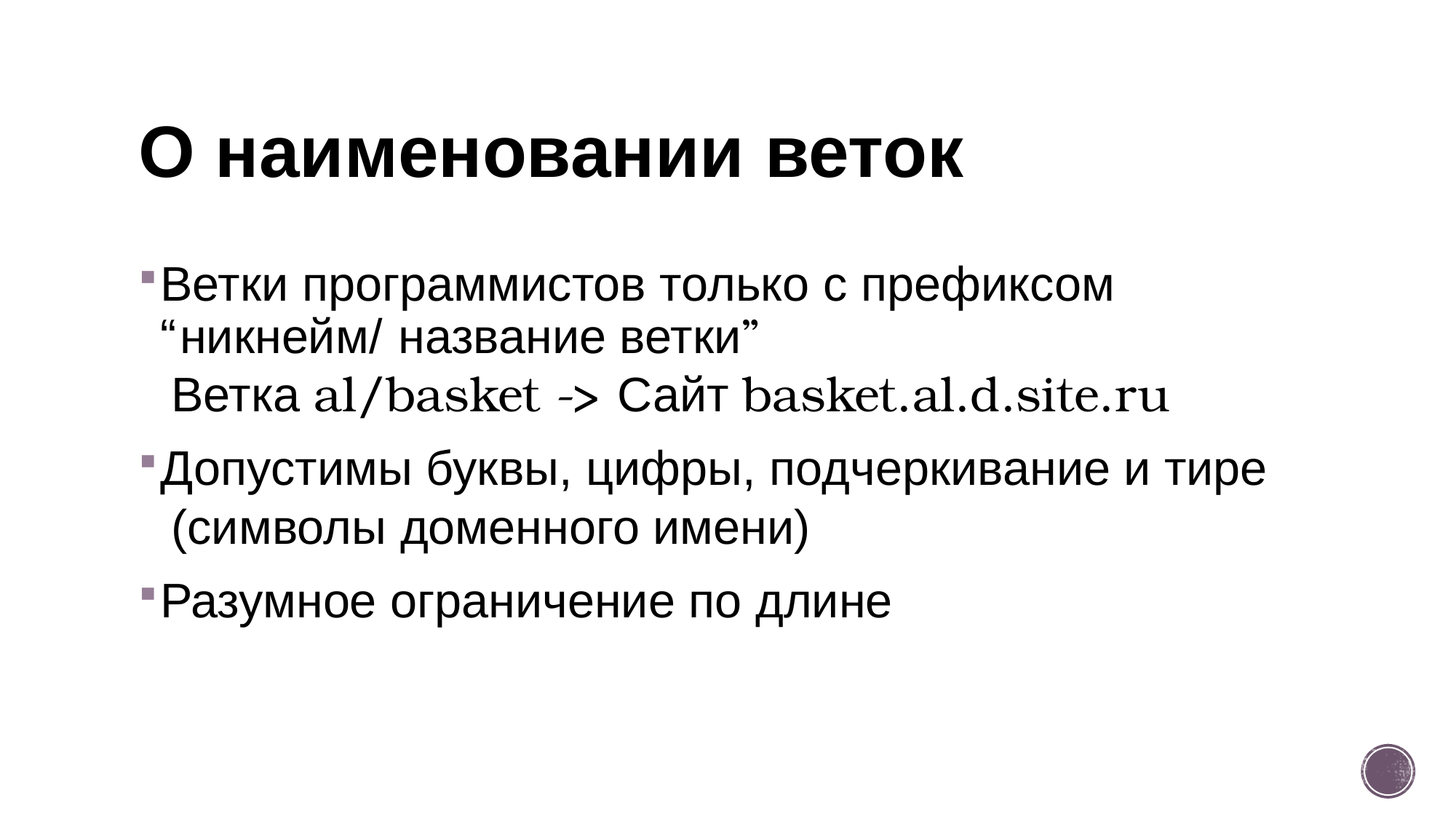

# О наименовании веток
Ветки программистов только с префиксом “никнейм/название ветки”
Ветка al/basket -> Сайт basket.al.d.site.ru
Допустимы буквы, цифры, подчеркивание и тире
(символы доменного имени)
Разумное ограничение по длине